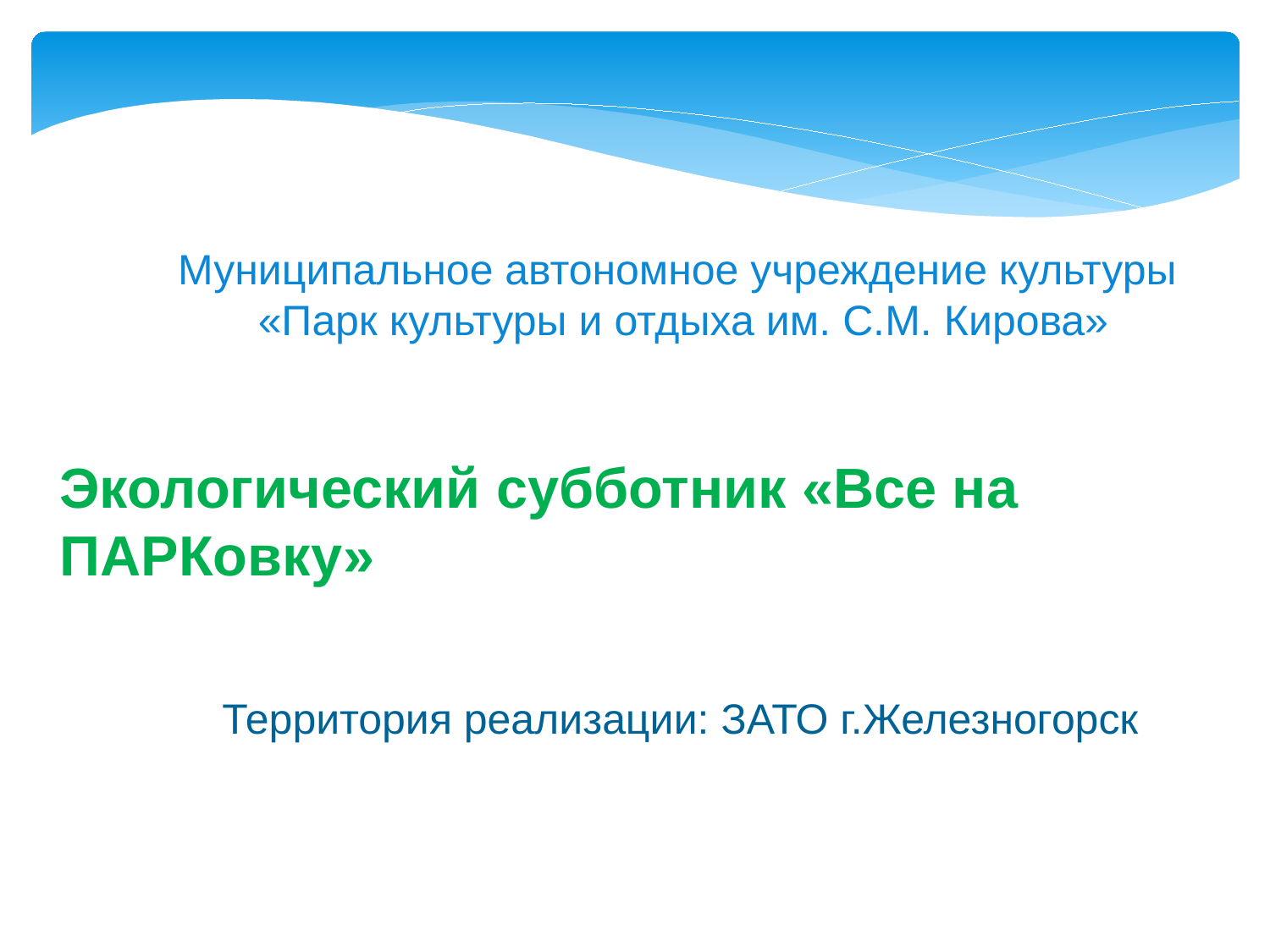

Муниципальное автономное учреждение культуры
«Парк культуры и отдыха им. С.М. Кирова»
Экологический субботник «Все на ПАРКовку»
Территория реализации: ЗАТО г.Железногорск